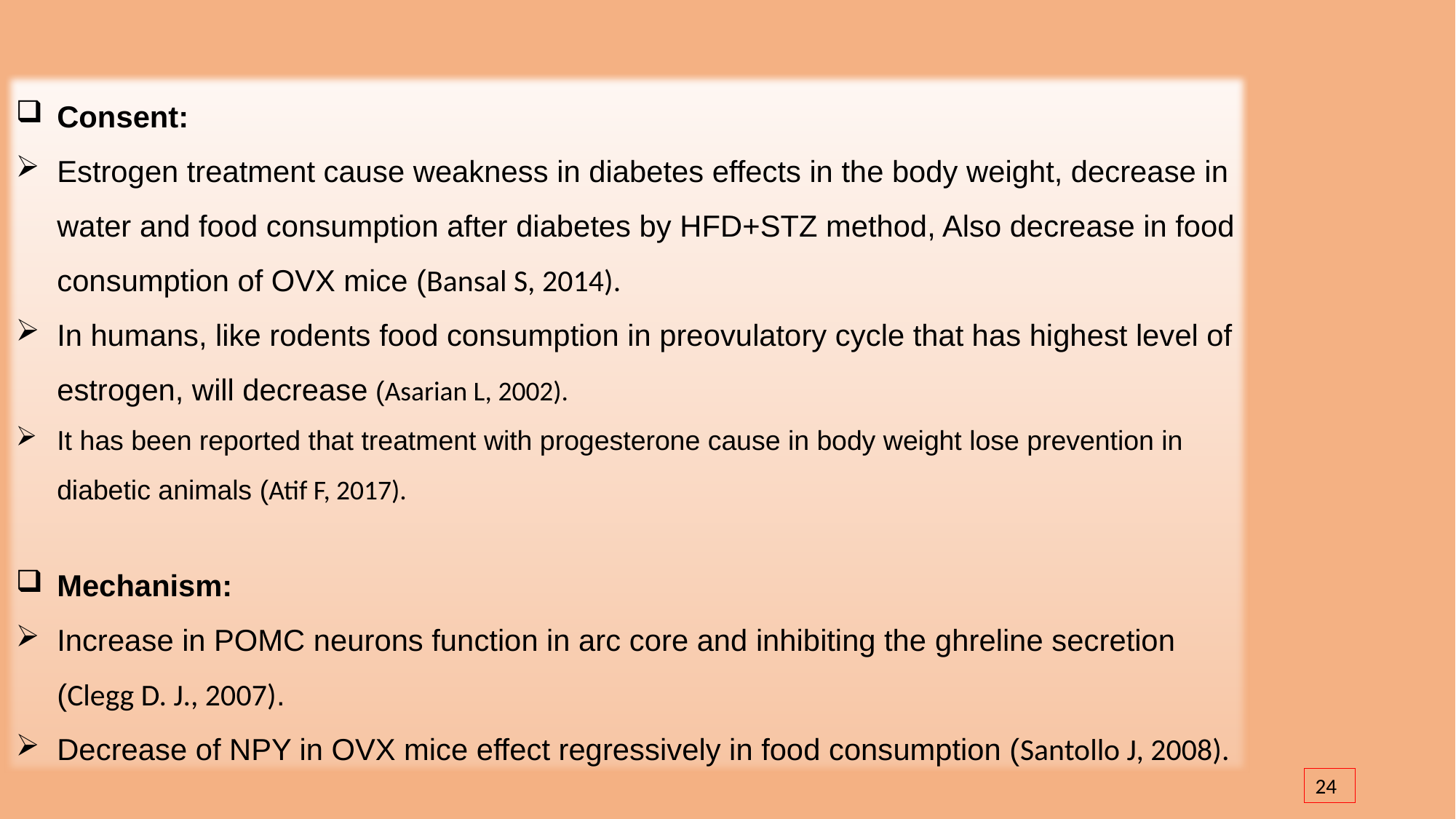

Consent:
Estrogen treatment cause weakness in diabetes effects in the body weight, decrease in water and food consumption after diabetes by HFD+STZ method, Also decrease in food consumption of OVX mice (Bansal S, 2014).
In humans, like rodents food consumption in preovulatory cycle that has highest level of estrogen, will decrease (Asarian L, 2002).
It has been reported that treatment with progesterone cause in body weight lose prevention in diabetic animals (Atif F, 2017).

Mechanism:
Increase in POMC neurons function in arc core and inhibiting the ghreline secretion (Clegg D. J., 2007).
Decrease of NPY in OVX mice effect regressively in food consumption (Santollo J, 2008).
24